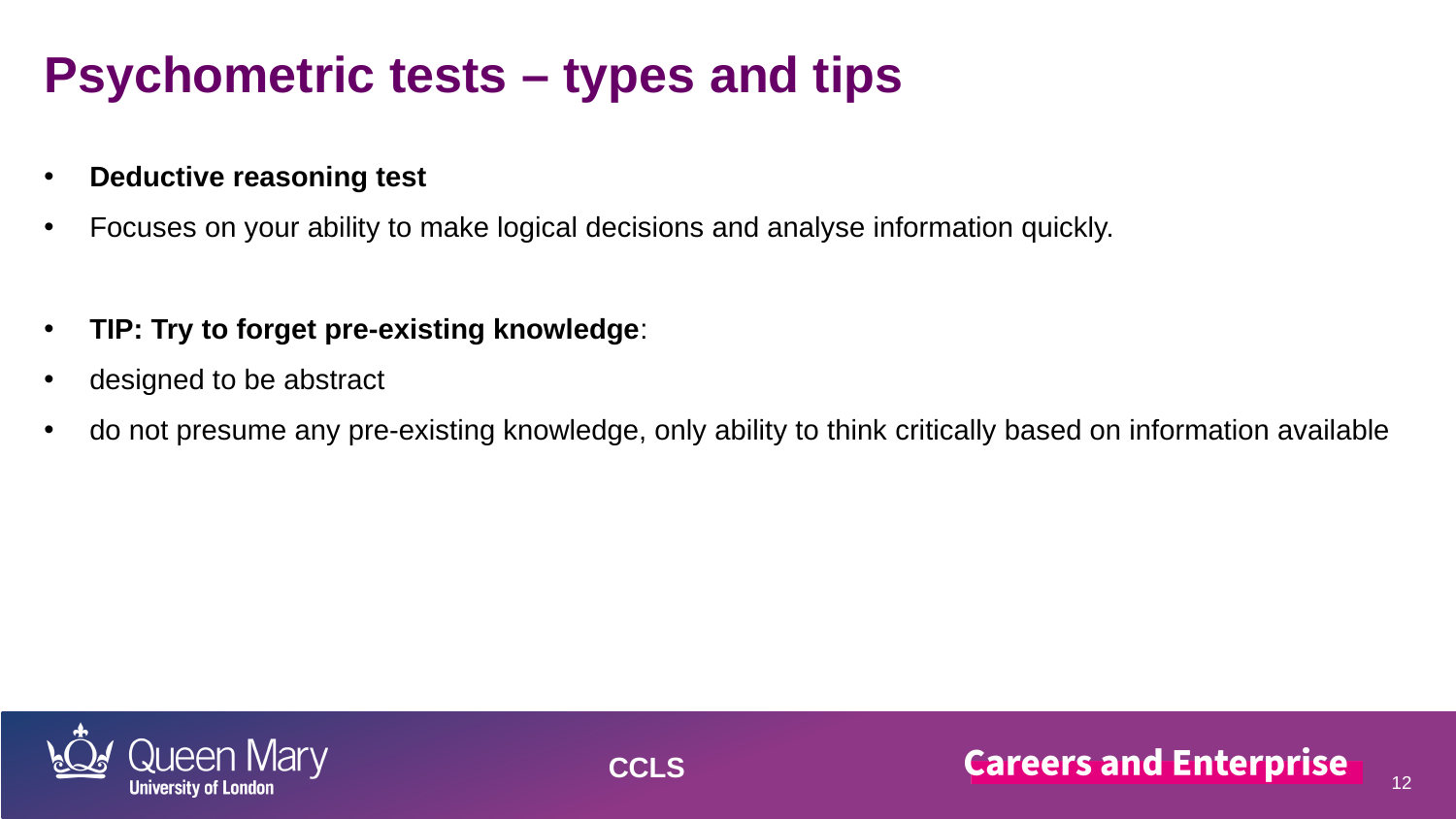

Psychometric tests – types and tips

Deductive reasoning test​
Focuses on your ability to make logical decisions and analyse information quickly.

TIP: Try to forget pre-existing knowledge: ​
designed to be abstract​
do not presume any pre-existing knowledge, only ability to think critically based on information available

CCLS